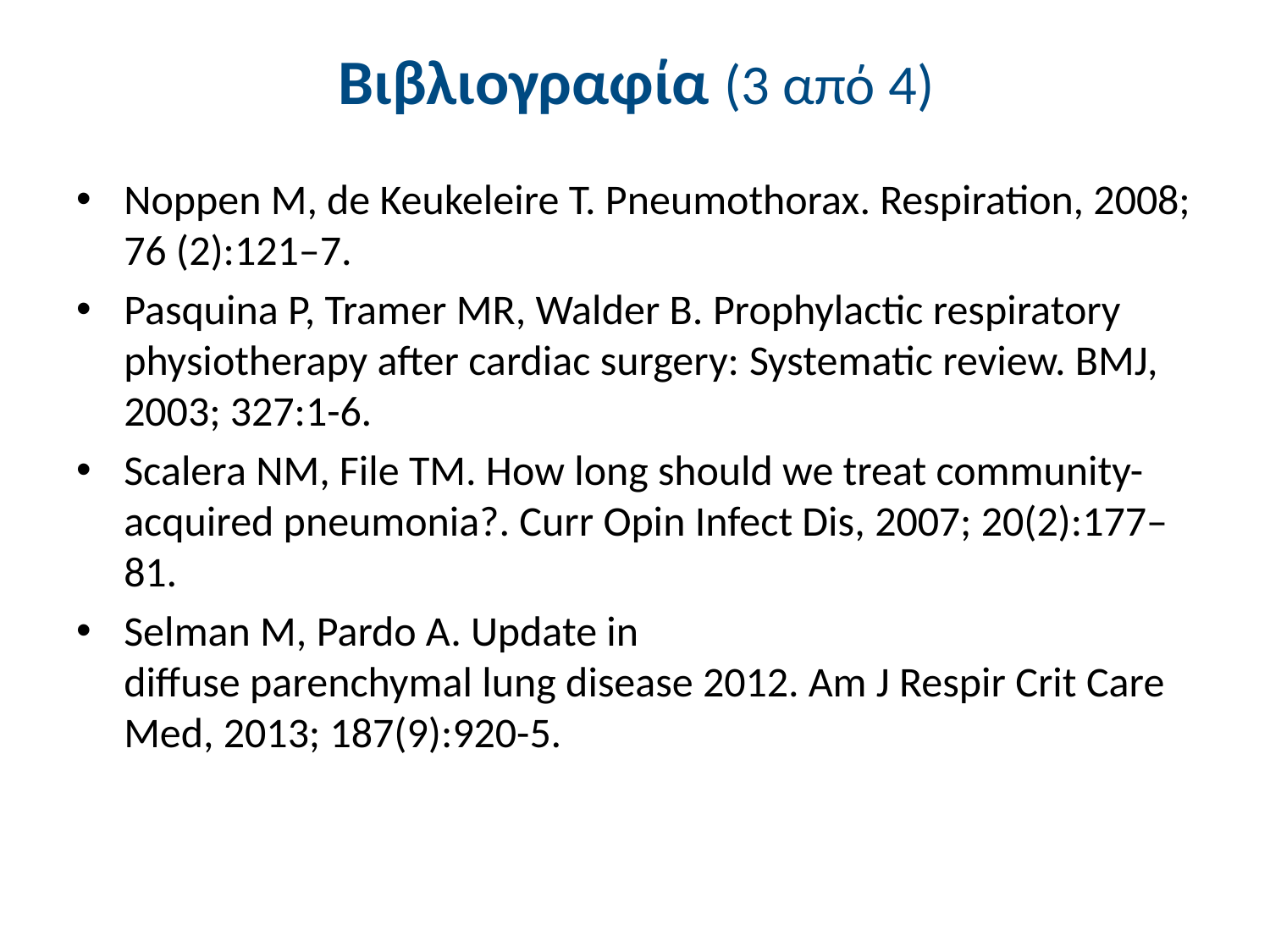

# Βιβλιογραφία (3 από 4)
Noppen M, de Keukeleire T. Pneumothorax. Respiration, 2008; 76 (2):121–7.
Pasquina P, Tramer MR, Walder B. Prophylactic respiratory physiotherapy after cardiac surgery: Systematic review. BMJ, 2003; 327:1-6.
Scalera NM, File TM. How long should we treat community-acquired pneumonia?. Curr Opin Infect Dis, 2007; 20(2):177–81.
Selman M, Pardo A. Update in diffuse parenchymal lung disease 2012. Am J Respir Crit Care Med, 2013; 187(9):920-5.